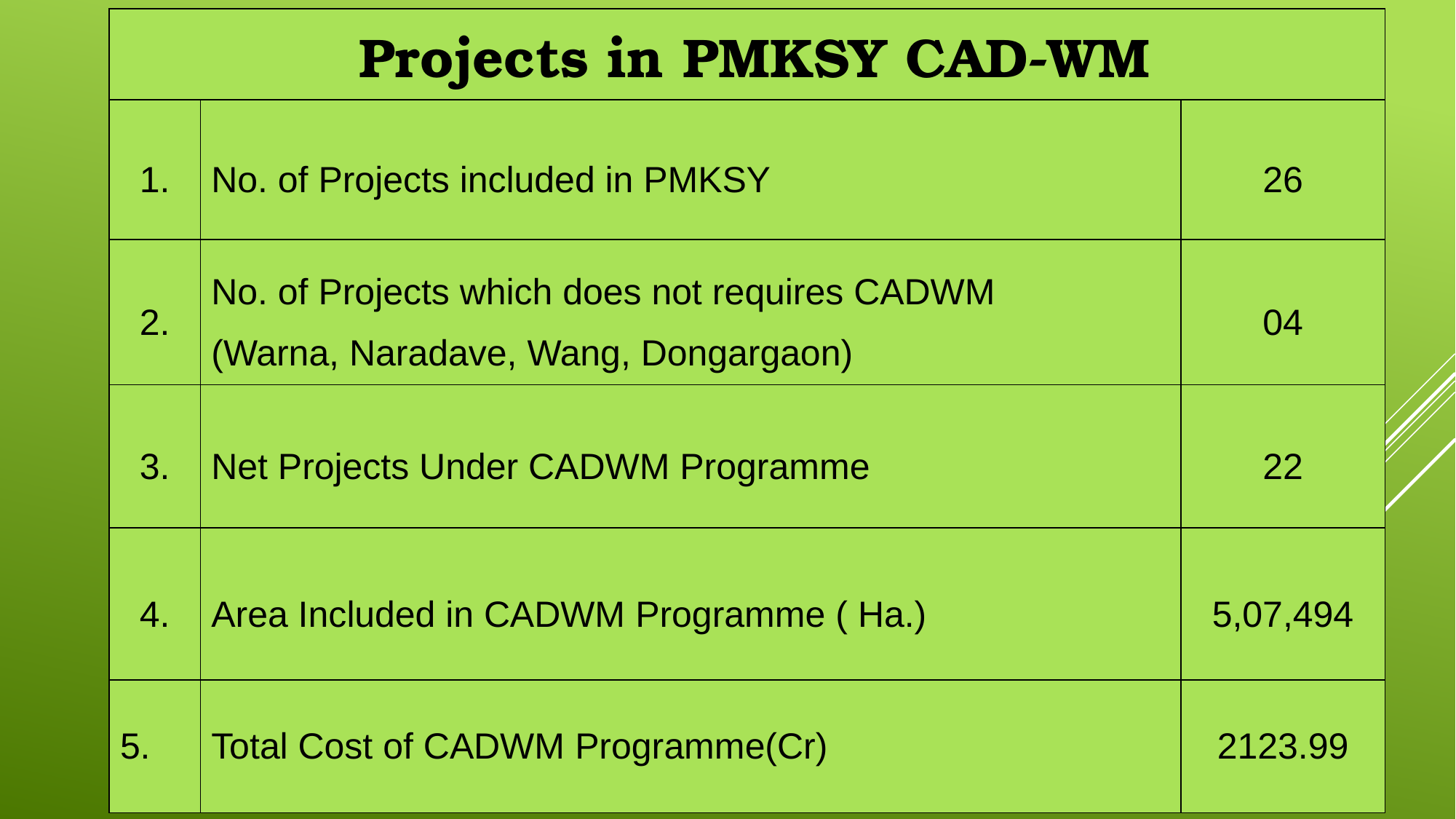

| Projects in PMKSY CAD-WM |  |  |
| --- | --- | --- |
| 1. | No. of Projects included in PMKSY | 26 |
| 2. | No. of Projects which does not requires CADWM (Warna, Naradave, Wang, Dongargaon) | 04 |
| 3. | Net Projects Under CADWM Programme | 22 |
| 4. | Area Included in CADWM Programme ( Ha.) | 5,07,494 |
| 5. | Total Cost of CADWM Programme(Cr) | 2123.99 |